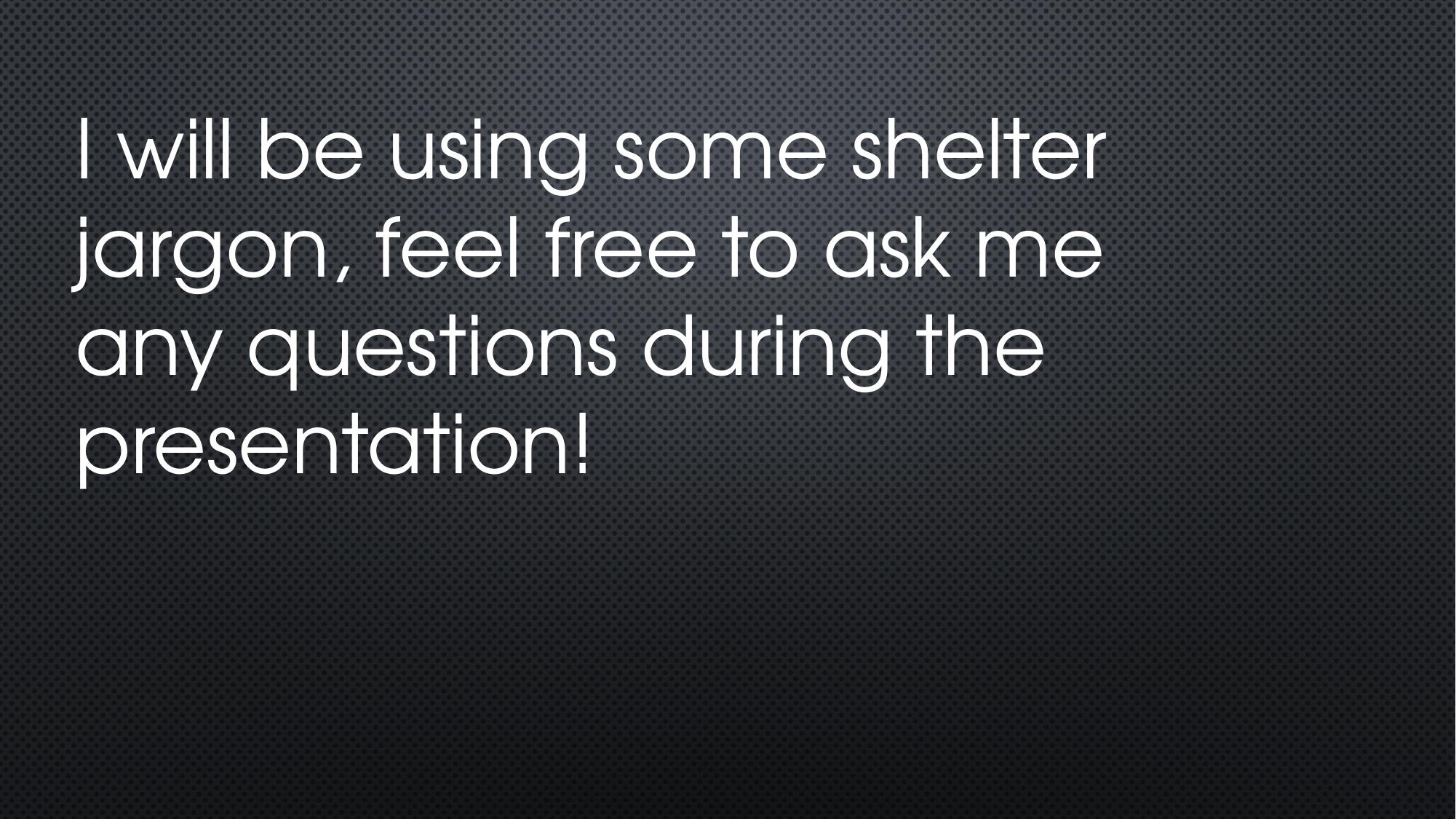

I will be using some shelter jargon, feel free to ask me any questions during the presentation!